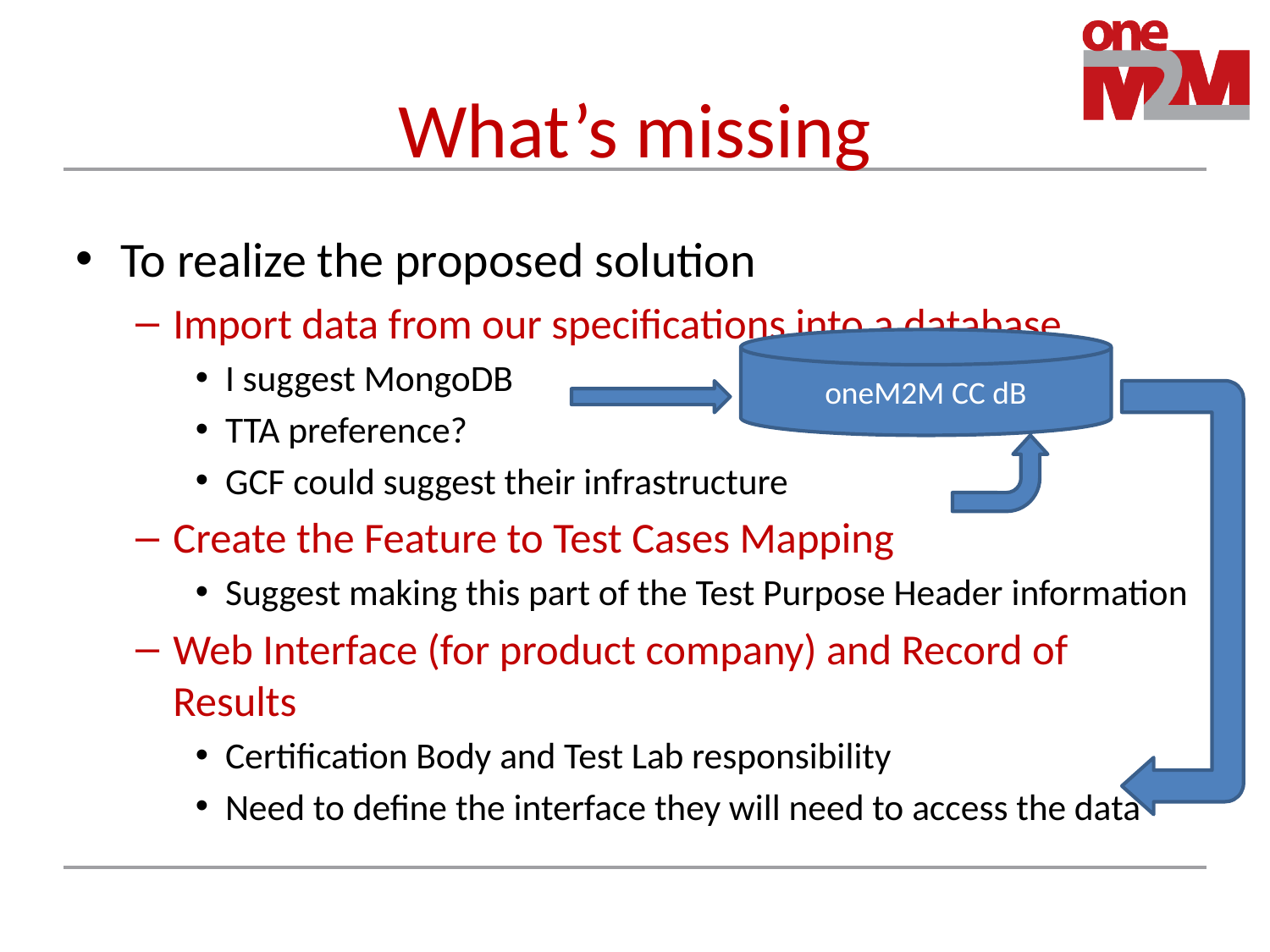

# What’s missing
To realize the proposed solution
Import data from our specifications into a database
I suggest MongoDB
TTA preference?
GCF could suggest their infrastructure
Create the Feature to Test Cases Mapping
Suggest making this part of the Test Purpose Header information
Web Interface (for product company) and Record of Results
Certification Body and Test Lab responsibility
Need to define the interface they will need to access the data

oneM2M CC dB